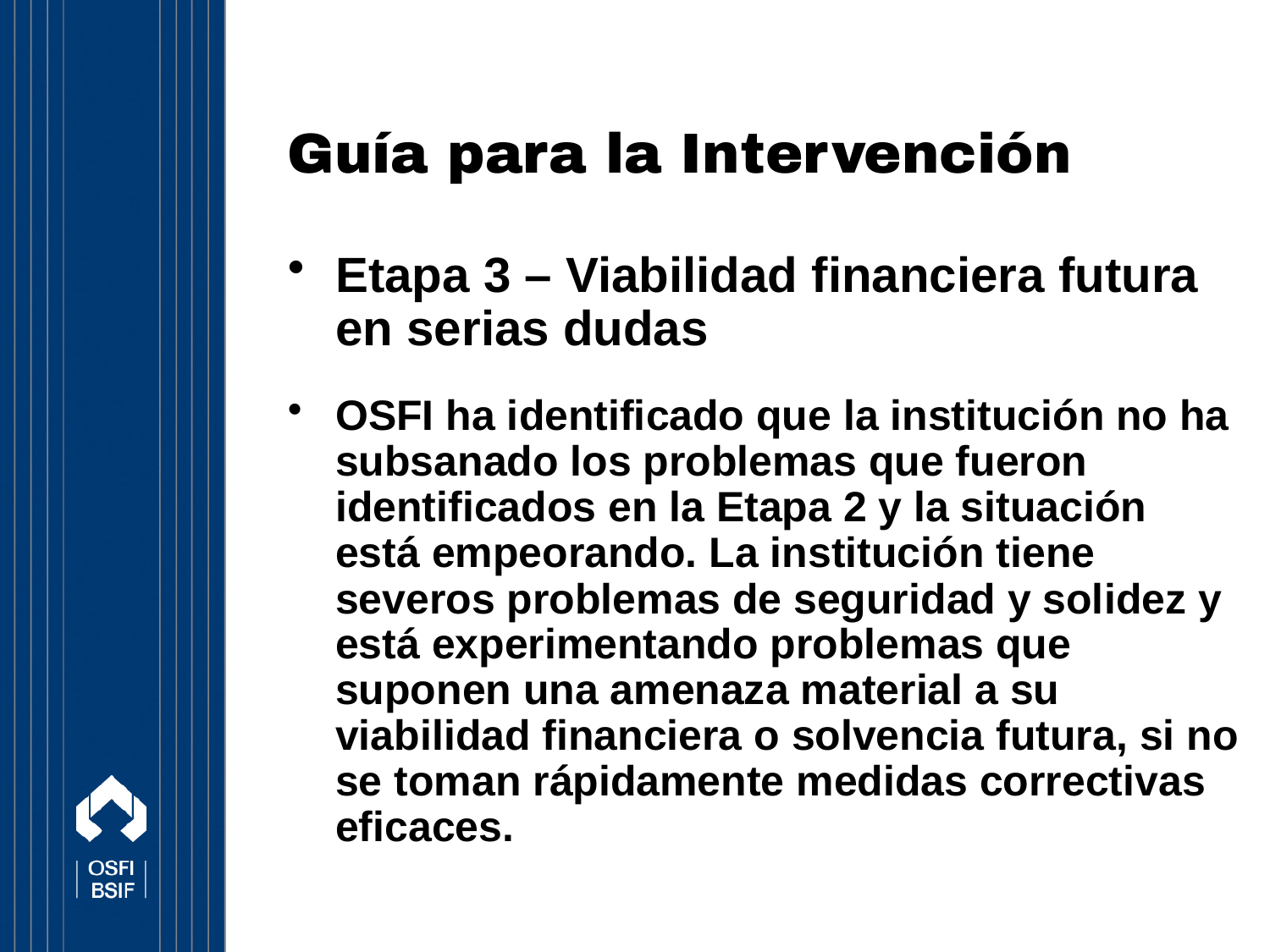

# Guía para la Intervención
Etapa 3 – Viabilidad financiera futura en serias dudas
OSFI ha identificado que la institución no ha subsanado los problemas que fueron identificados en la Etapa 2 y la situación está empeorando. La institución tiene severos problemas de seguridad y solidez y está experimentando problemas que suponen una amenaza material a su viabilidad financiera o solvencia futura, si no se toman rápidamente medidas correctivas eficaces.